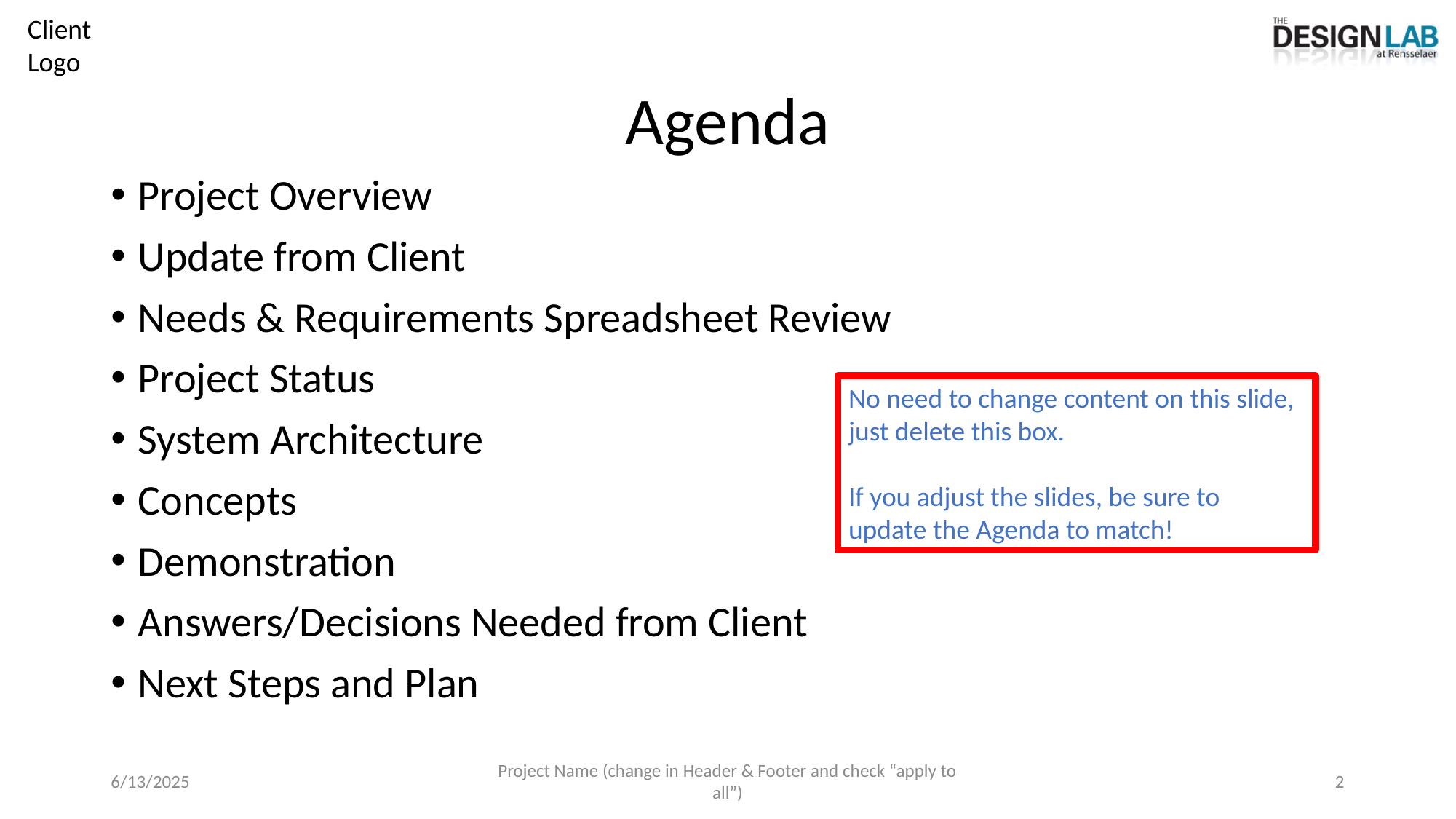

# Agenda
Project Overview
Update from Client
Needs & Requirements Spreadsheet Review
Project Status
System Architecture
Concepts
Demonstration
Answers/Decisions Needed from Client
Next Steps and Plan

No need to change content on this slide, just delete this box.

If you adjust the slides, be sure to update the Agenda to match!
6/13/2025
Project Name (change in Header & Footer and check “apply to all”)
2